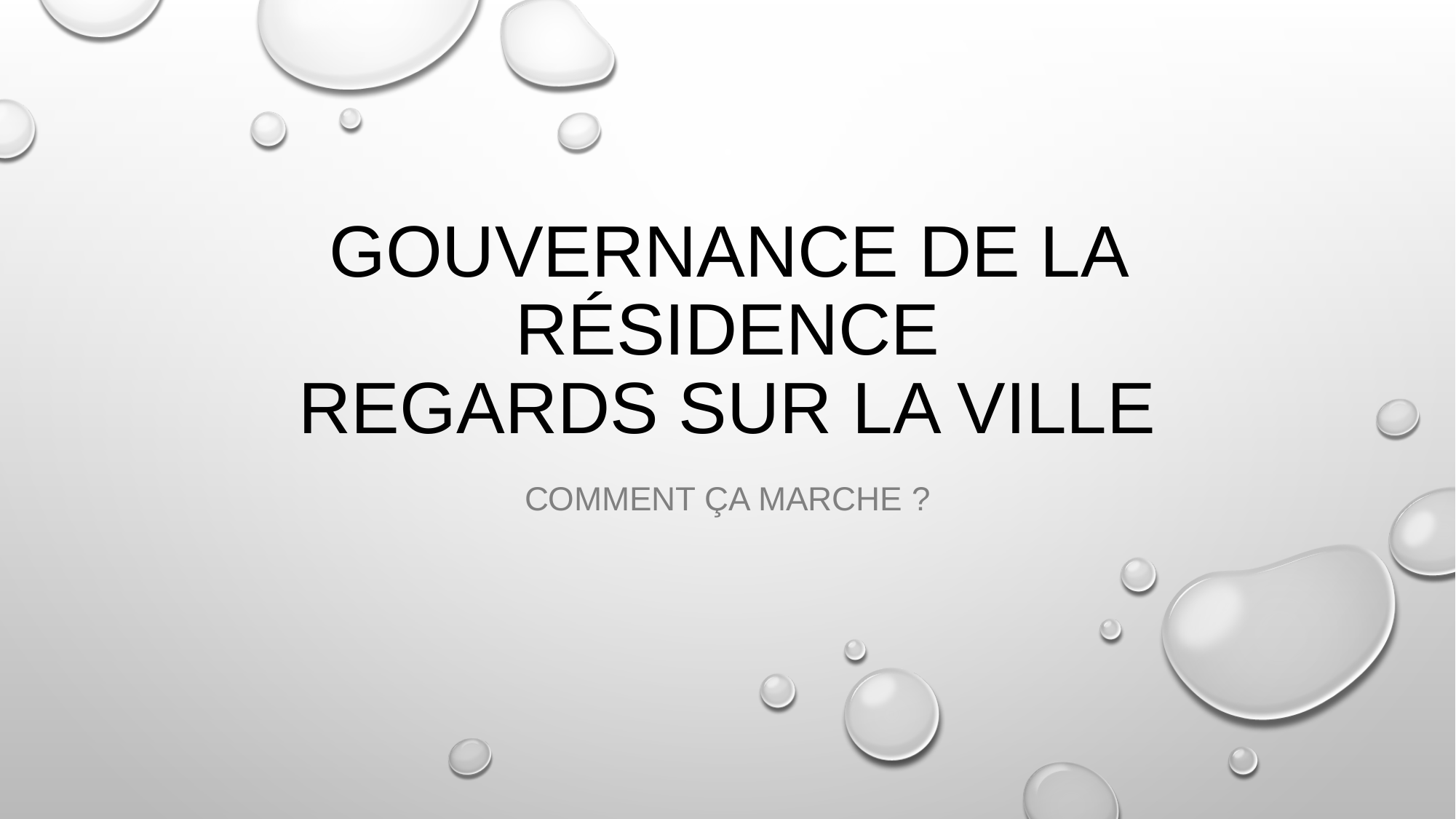

# Gouvernance de la résidence Regards sur la ville
Comment ça marche ?